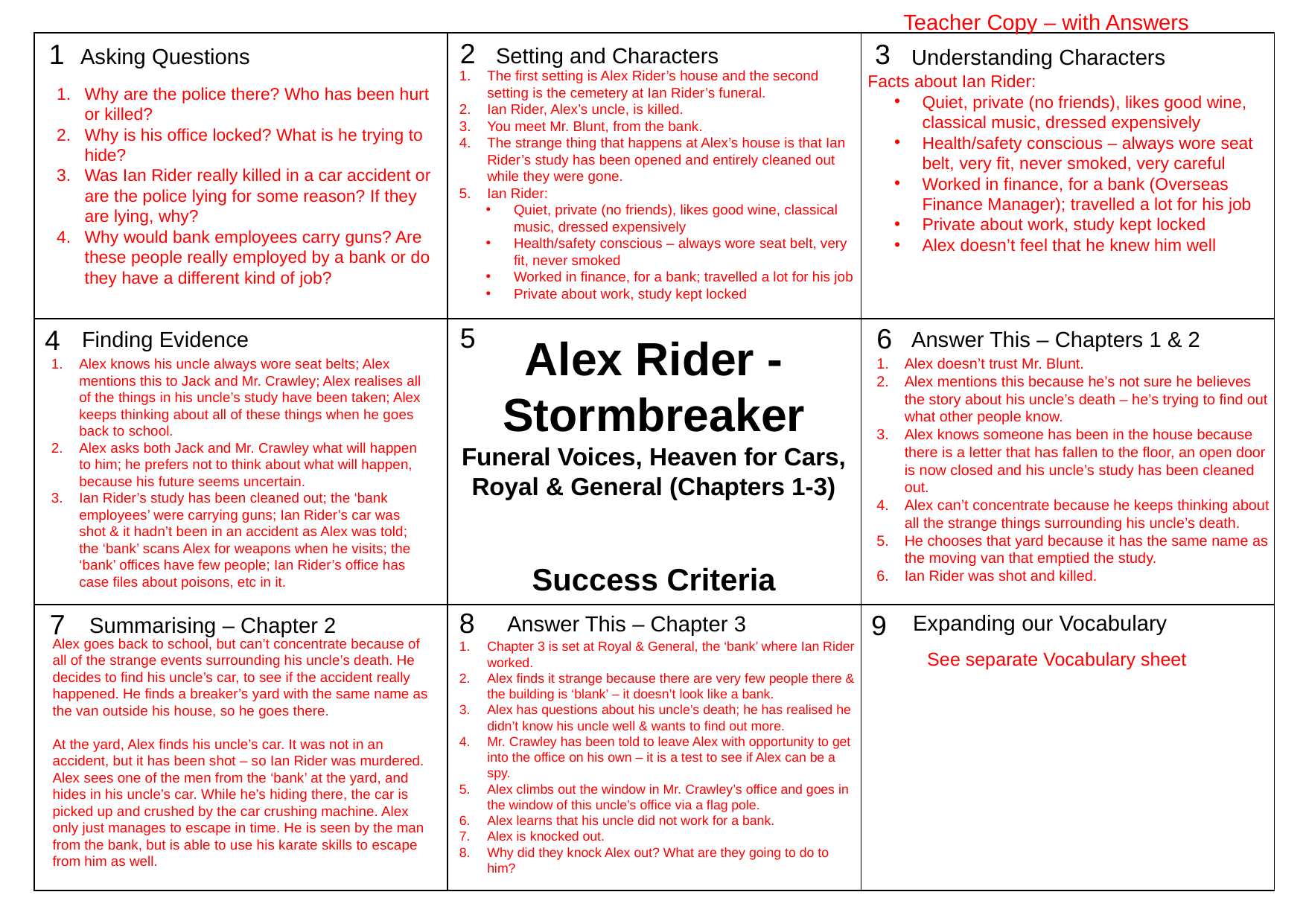

Teacher Copy – with Answers
See separate Vocabulary sheet
2
1
3
Setting and Characters
Asking Questions
Understanding Characters
5
6
4
Finding Evidence
8
7
9
Expanding our Vocabulary
Answer This – Chapter 3
Summarising – Chapter 2
|  |  |  |
| --- | --- | --- |
|  |  |  |
|  |  |  |
The first setting is Alex Rider’s house and the second setting is the cemetery at Ian Rider’s funeral.
Ian Rider, Alex’s uncle, is killed.
You meet Mr. Blunt, from the bank.
The strange thing that happens at Alex’s house is that Ian Rider’s study has been opened and entirely cleaned out while they were gone.
Ian Rider:
Quiet, private (no friends), likes good wine, classical music, dressed expensively
Health/safety conscious – always wore seat belt, very fit, never smoked
Worked in finance, for a bank; travelled a lot for his job
Private about work, study kept locked

Facts about Ian Rider:
Quiet, private (no friends), likes good wine, classical music, dressed expensively
Health/safety conscious – always wore seat belt, very fit, never smoked, very careful
Worked in finance, for a bank (Overseas Finance Manager); travelled a lot for his job
Private about work, study kept locked
Alex doesn’t feel that he knew him well
Why are the police there? Who has been hurt or killed?
Why is his office locked? What is he trying to hide?
Was Ian Rider really killed in a car accident or are the police lying for some reason? If they are lying, why?
Why would bank employees carry guns? Are these people really employed by a bank or do they have a different kind of job?
Answer This – Chapters 1 & 2
Alex Rider - Stormbreaker
Funeral Voices, Heaven for Cars, Royal & General (Chapters 1-3)

Success Criteria
Alex doesn’t trust Mr. Blunt.
Alex mentions this because he’s not sure he believes the story about his uncle’s death – he’s trying to find out what other people know.
Alex knows someone has been in the house because there is a letter that has fallen to the floor, an open door is now closed and his uncle’s study has been cleaned out.
Alex can’t concentrate because he keeps thinking about all the strange things surrounding his uncle’s death.
He chooses that yard because it has the same name as the moving van that emptied the study.
Ian Rider was shot and killed.
Alex knows his uncle always wore seat belts; Alex mentions this to Jack and Mr. Crawley; Alex realises all of the things in his uncle’s study have been taken; Alex keeps thinking about all of these things when he goes back to school.
Alex asks both Jack and Mr. Crawley what will happen to him; he prefers not to think about what will happen, because his future seems uncertain.
Ian Rider’s study has been cleaned out; the ‘bank employees’ were carrying guns; Ian Rider’s car was shot & it hadn’t been in an accident as Alex was told; the ‘bank’ scans Alex for weapons when he visits; the ‘bank’ offices have few people; Ian Rider’s office has case files about poisons, etc in it.

Alex goes back to school, but can’t concentrate because of all of the strange events surrounding his uncle’s death. He decides to find his uncle’s car, to see if the accident really happened. He finds a breaker’s yard with the same name as the van outside his house, so he goes there.

At the yard, Alex finds his uncle’s car. It was not in an accident, but it has been shot – so Ian Rider was murdered. Alex sees one of the men from the ‘bank’ at the yard, and hides in his uncle’s car. While he’s hiding there, the car is picked up and crushed by the car crushing machine. Alex only just manages to escape in time. He is seen by the man from the bank, but is able to use his karate skills to escape from him as well.
Chapter 3 is set at Royal & General, the ‘bank’ where Ian Rider worked.
Alex finds it strange because there are very few people there & the building is ‘blank’ – it doesn’t look like a bank.
Alex has questions about his uncle’s death; he has realised he didn’t know his uncle well & wants to find out more.
Mr. Crawley has been told to leave Alex with opportunity to get into the office on his own – it is a test to see if Alex can be a spy.
Alex climbs out the window in Mr. Crawley’s office and goes in the window of this uncle’s office via a flag pole.
Alex learns that his uncle did not work for a bank.
Alex is knocked out.
Why did they knock Alex out? What are they going to do to him?